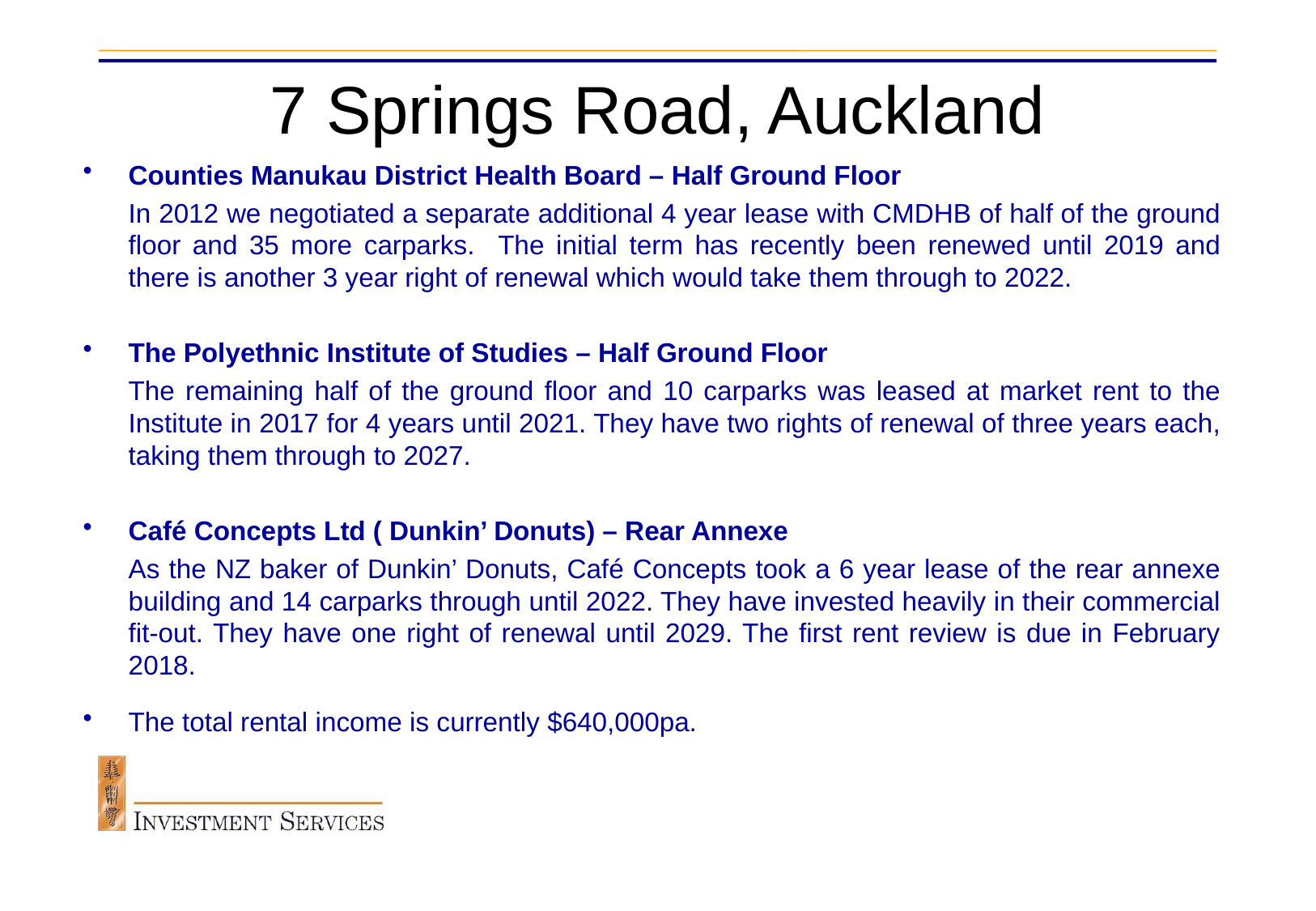

# 7 Springs Road, Auckland
Counties Manukau District Health Board – Half Ground Floor
	In 2012 we negotiated a separate additional 4 year lease with CMDHB of half of the ground floor and 35 more carparks.  The initial term has recently been renewed until 2019 and there is another 3 year right of renewal which would take them through to 2022.

The Polyethnic Institute of Studies – Half Ground Floor
	The remaining half of the ground floor and 10 carparks was leased at market rent to the Institute in 2017 for 4 years until 2021. They have two rights of renewal of three years each, taking them through to 2027.

Café Concepts Ltd ( Dunkin’ Donuts) – Rear Annexe
	As the NZ baker of Dunkin’ Donuts, Café Concepts took a 6 year lease of the rear annexe building and 14 carparks through until 2022. They have invested heavily in their commercial fit-out. They have one right of renewal until 2029. The first rent review is due in February 2018.

The total rental income is currently $640,000pa.